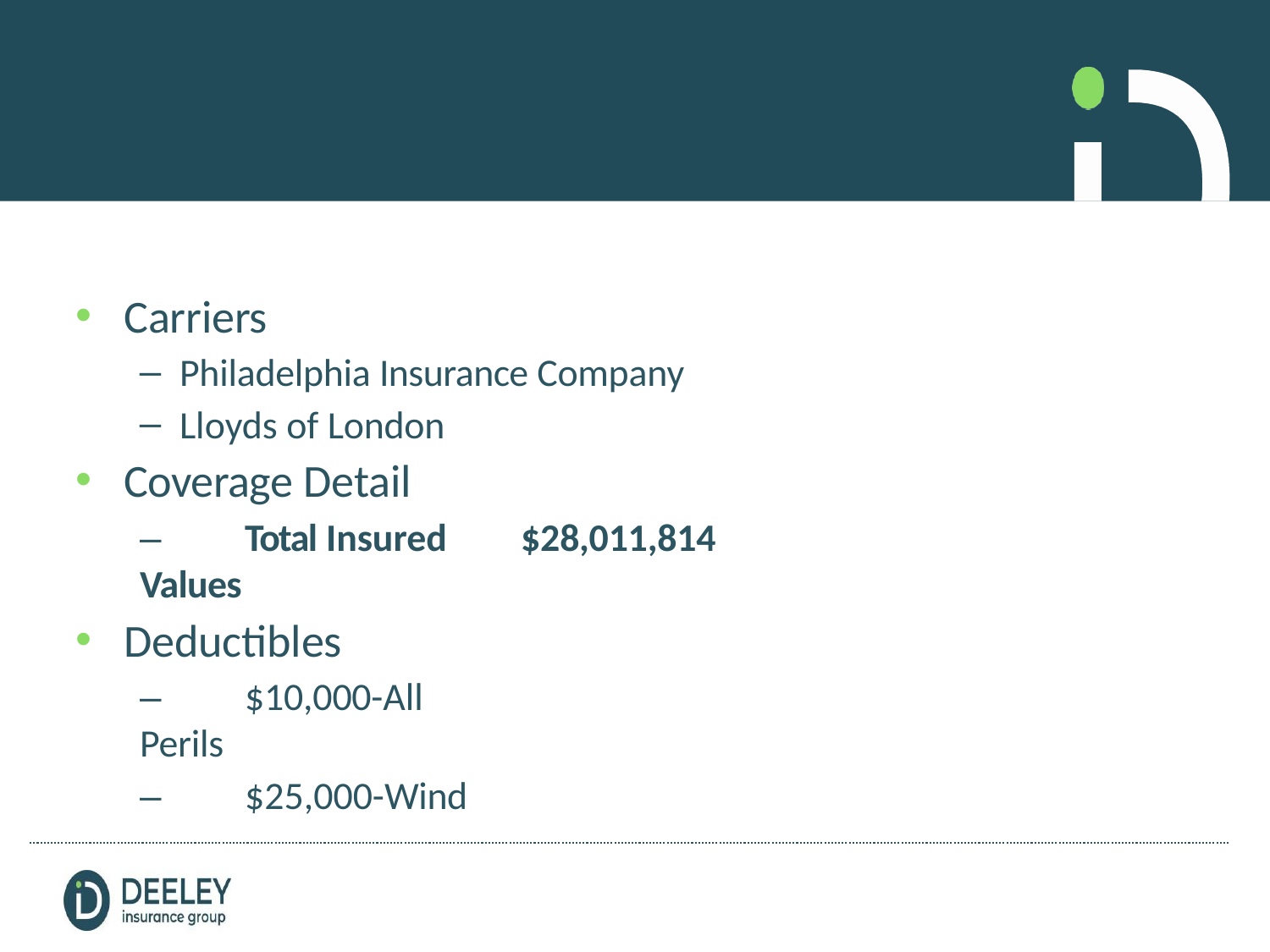

Property

Carriers
Philadelphia Insurance Company
Lloyds of London
Coverage Detail
–	Total Insured Values
Deductibles
–	$10,000-All Perils
–	$25,000-Wind
$28,011,814